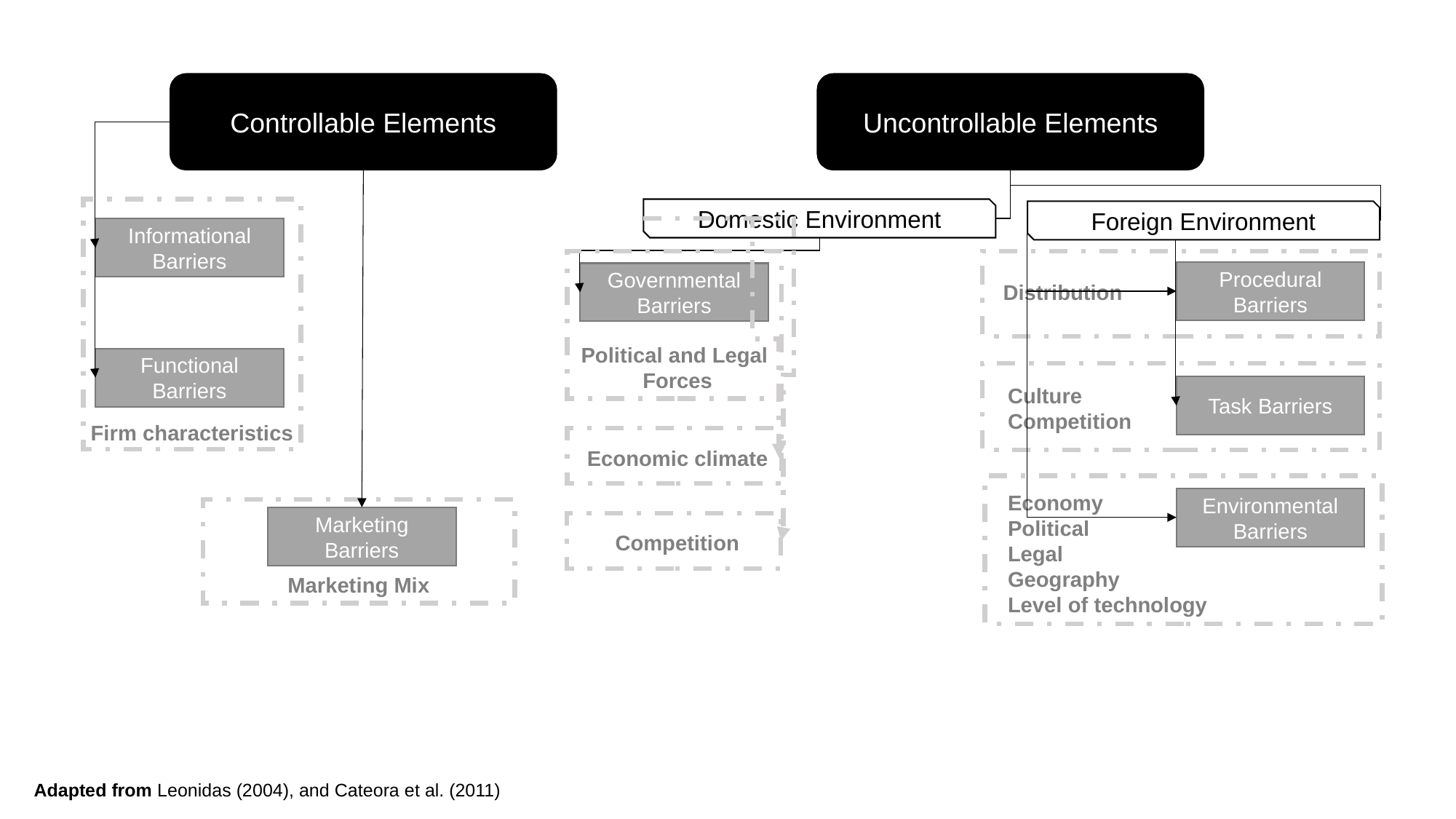

Controllable Elements
Uncontrollable Elements

Domestic Environment
Foreign Environment
Informational Barriers

Procedural Barriers
Governmental Barriers
Distribution
Political and Legal
Forces
Functional Barriers

Task Barriers
Culture
Competition
Firm characteristics

Economic climate

Economy
Political
Legal
Geography
Level of technology
Environmental Barriers

Marketing Barriers

Competition
Marketing Mix
Adapted from Leonidas (2004), and Cateora et al. (2011)